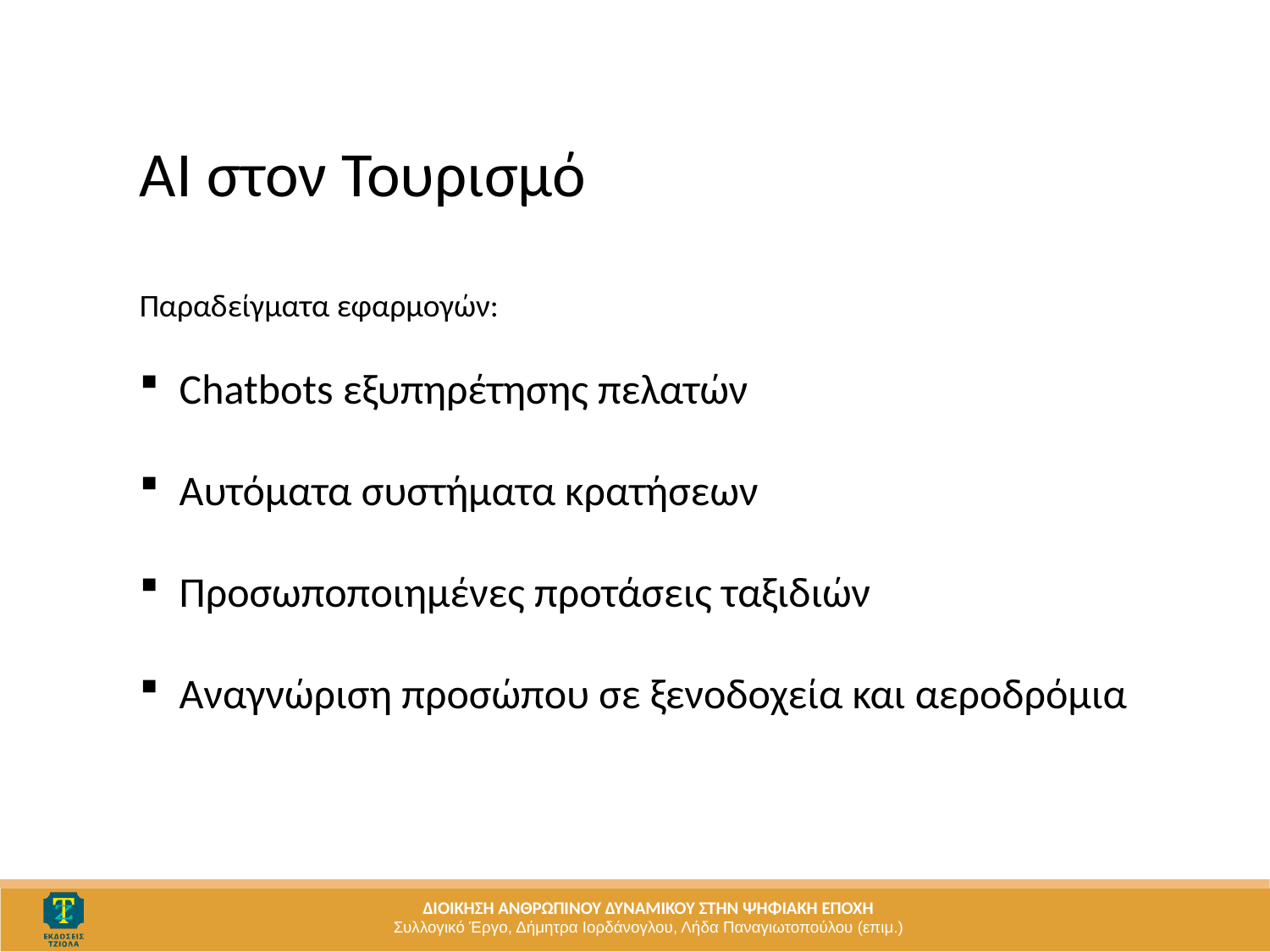

AI στον Τουρισμό

Παραδείγματα εφαρμογών:

Chatbots εξυπηρέτησης πελατών

Αυτόματα συστήματα κρατήσεων

Προσωποποιημένες προτάσεις ταξιδιών

Αναγνώριση προσώπου σε ξενοδοχεία και αεροδρόμια